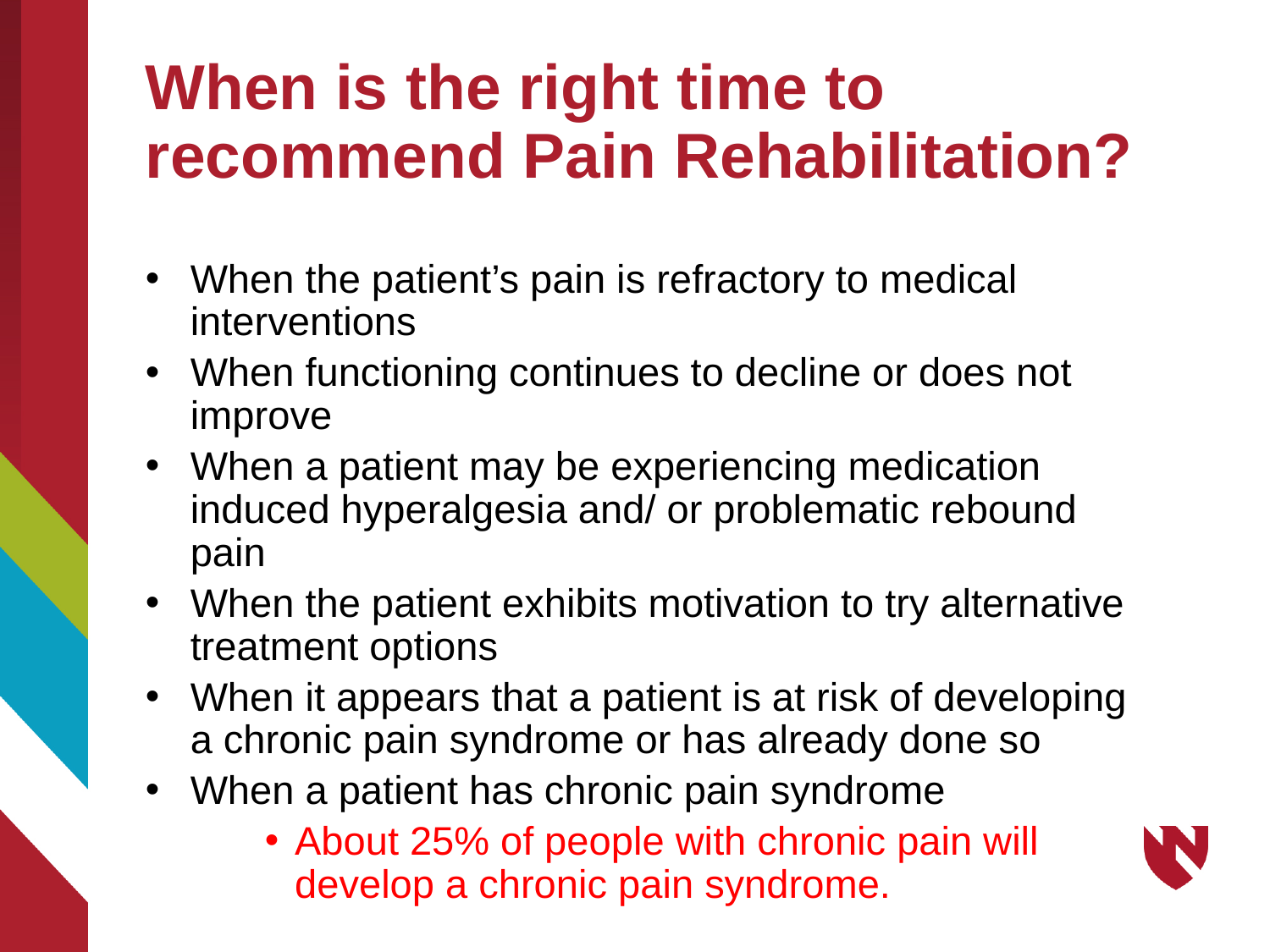

When is the right time to recommend Pain Rehabilitation?
When the patient’s pain is refractory to medical interventions
When functioning continues to decline or does not improve
When a patient may be experiencing medication induced hyperalgesia and/ or problematic rebound pain
When the patient exhibits motivation to try alternative treatment options
When it appears that a patient is at risk of developing a chronic pain syndrome or has already done so
When a patient has chronic pain syndrome
About 25% of people with chronic pain will develop a chronic pain syndrome.